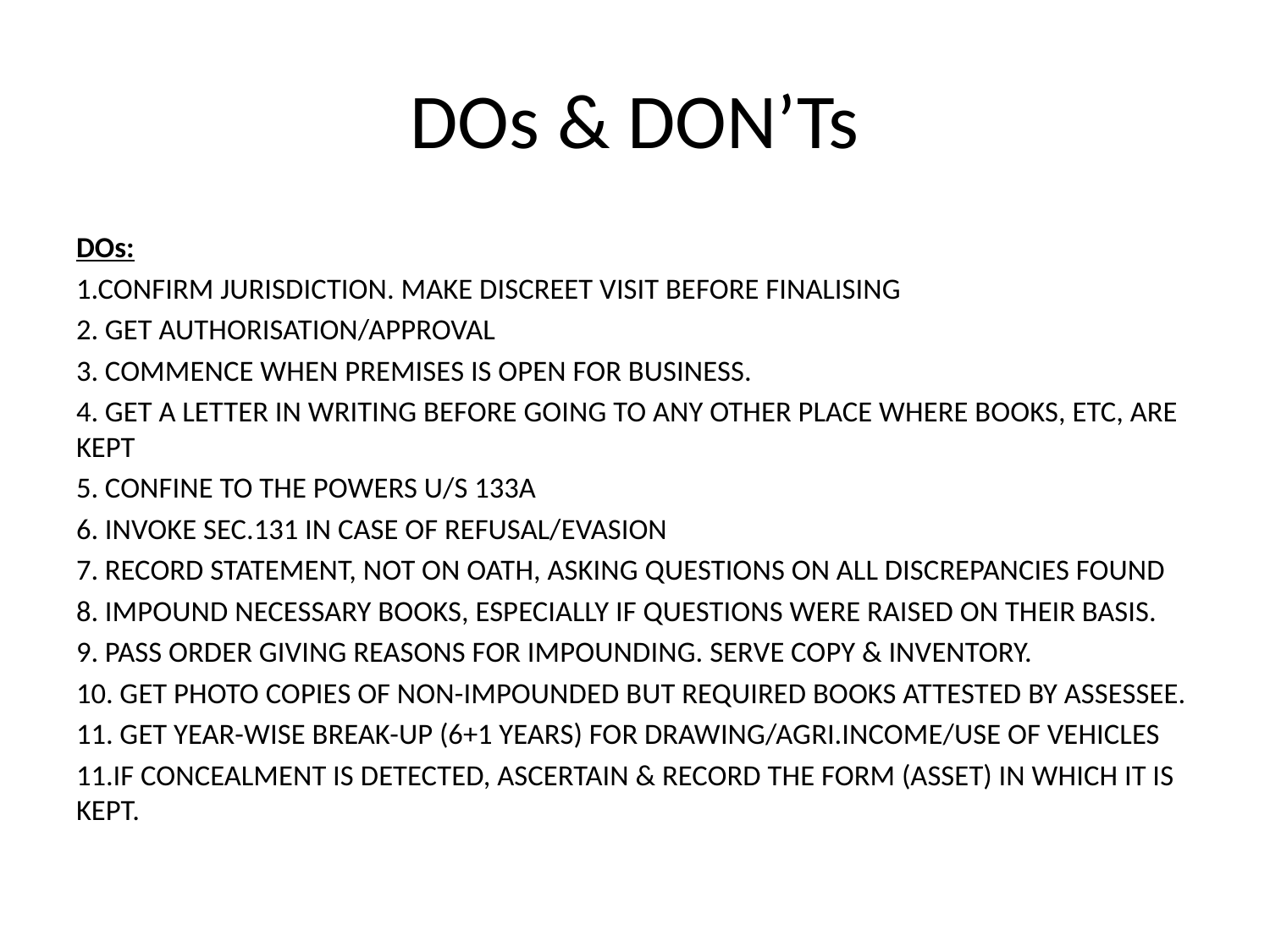

# DOs & DON’Ts
DOs:
1.CONFIRM JURISDICTION. MAKE DISCREET VISIT BEFORE FINALISING
2. GET AUTHORISATION/APPROVAL
3. COMMENCE WHEN PREMISES IS OPEN FOR BUSINESS.
4. GET A LETTER IN WRITING BEFORE GOING TO ANY OTHER PLACE WHERE BOOKS, ETC, ARE KEPT
5. CONFINE TO THE POWERS U/S 133A
6. INVOKE SEC.131 IN CASE OF REFUSAL/EVASION
7. RECORD STATEMENT, NOT ON OATH, ASKING QUESTIONS ON ALL DISCREPANCIES FOUND
8. IMPOUND NECESSARY BOOKS, ESPECIALLY IF QUESTIONS WERE RAISED ON THEIR BASIS.
9. PASS ORDER GIVING REASONS FOR IMPOUNDING. SERVE COPY & INVENTORY.
10. GET PHOTO COPIES OF NON-IMPOUNDED BUT REQUIRED BOOKS ATTESTED BY ASSESSEE.
11. GET YEAR-WISE BREAK-UP (6+1 YEARS) FOR DRAWING/AGRI.INCOME/USE OF VEHICLES
11.IF CONCEALMENT IS DETECTED, ASCERTAIN & RECORD THE FORM (ASSET) IN WHICH IT IS KEPT.